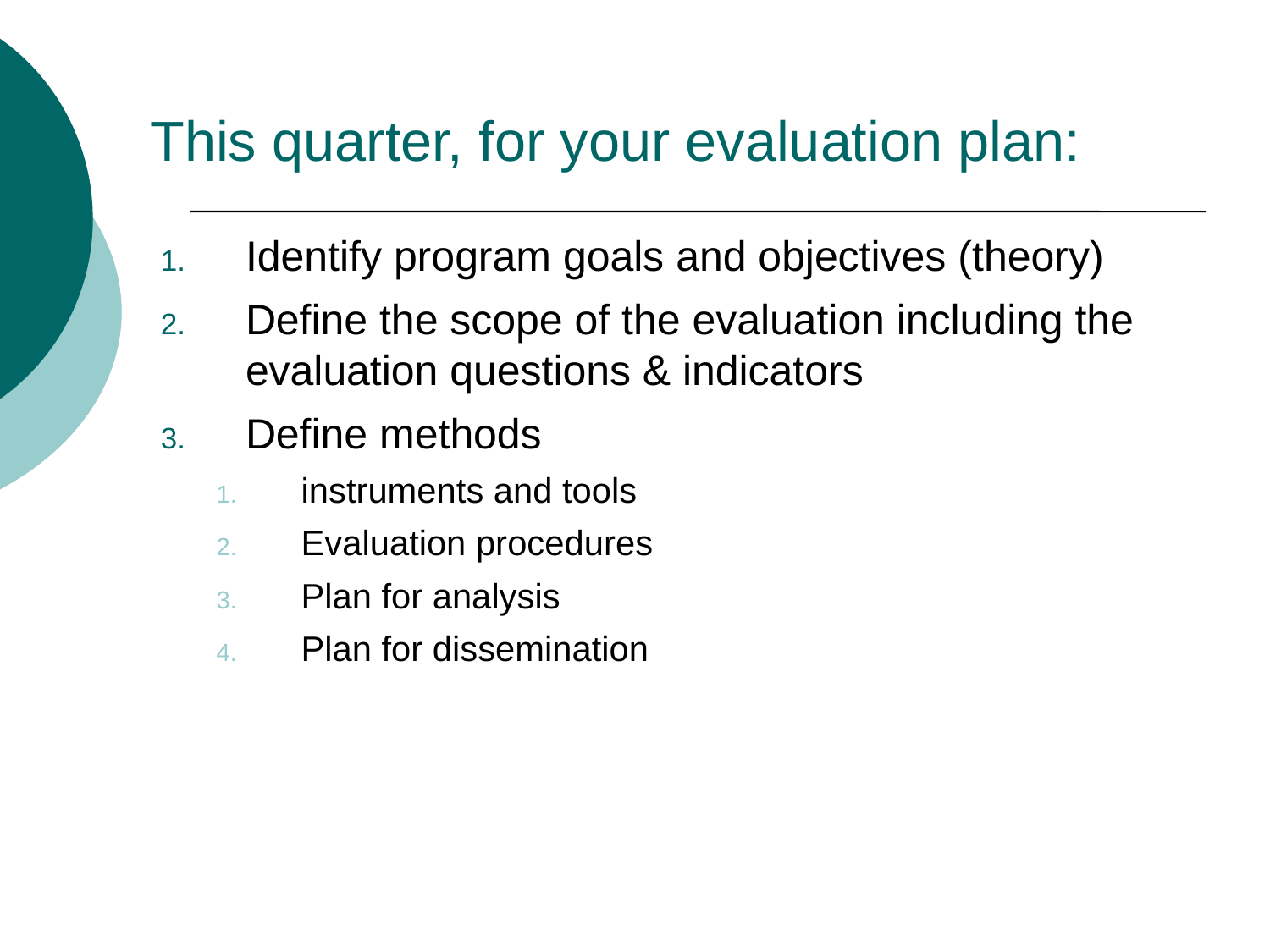

# This quarter, for your evaluation plan:
Identify program goals and objectives (theory)
Define the scope of the evaluation including the evaluation questions & indicators
Define methods
instruments and tools
Evaluation procedures
Plan for analysis
Plan for dissemination